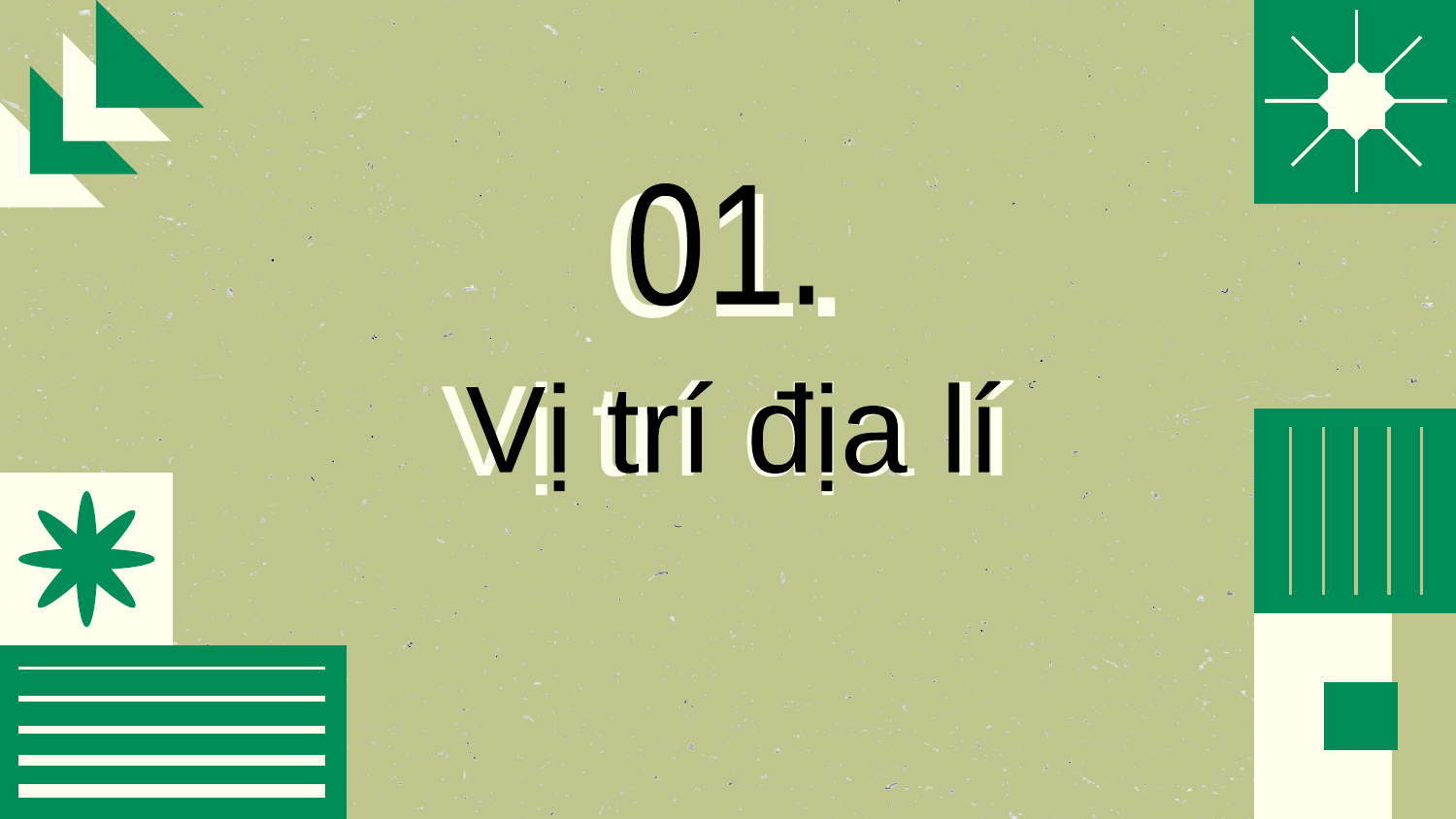

01.
01.
# Vị trí địa lí
Vị trí địa lí